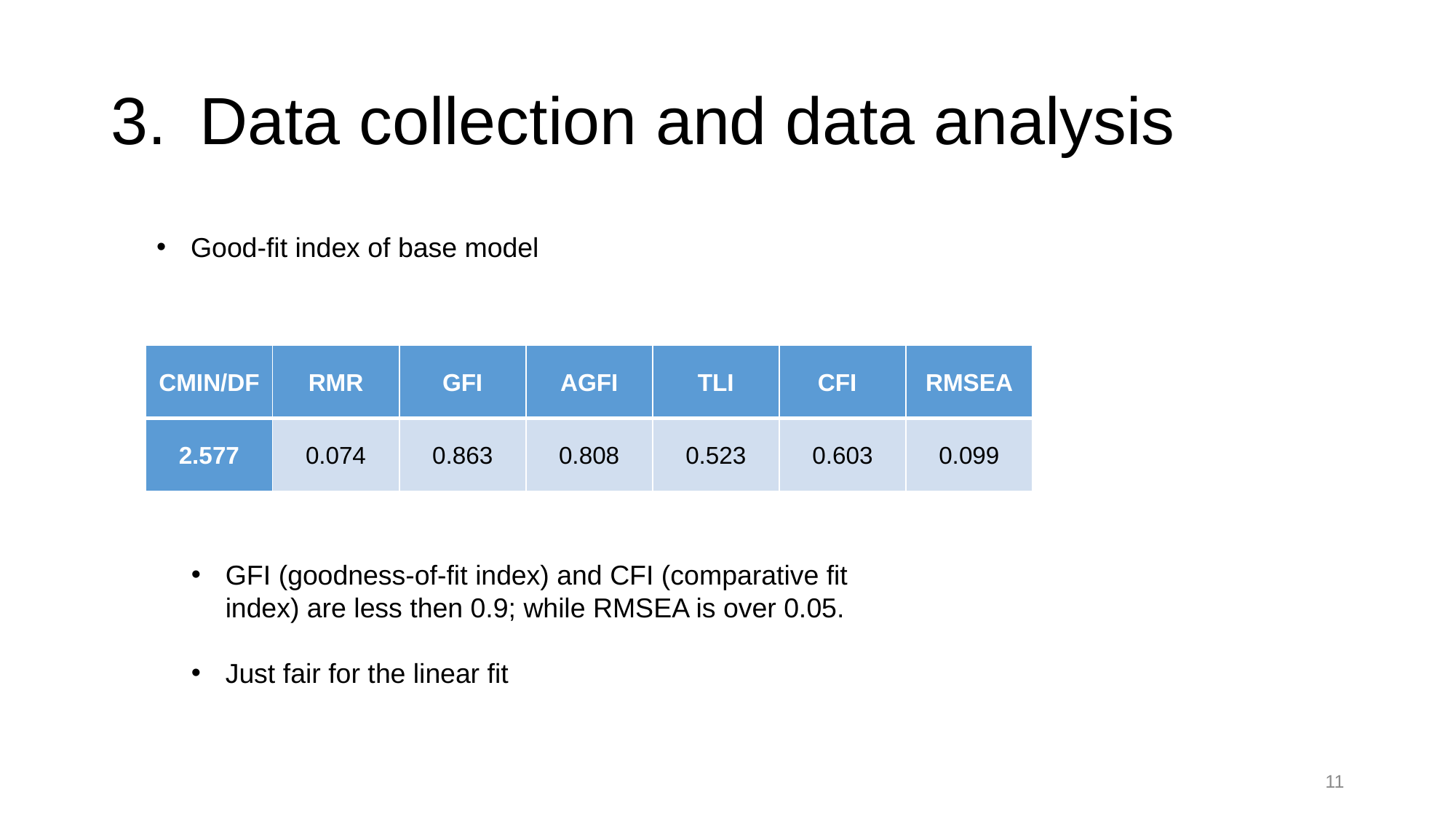

# Data collection and data analysis
Good-fit index of base model
| CMIN/DF | RMR | GFI | AGFI | TLI | CFI | RMSEA |
| --- | --- | --- | --- | --- | --- | --- |
| 2.577 | 0.074 | 0.863 | 0.808 | 0.523 | 0.603 | 0.099 |
GFI (goodness-of-fit index) and CFI (comparative fit index) are less then 0.9; while RMSEA is over 0.05.

Just fair for the linear fit
11